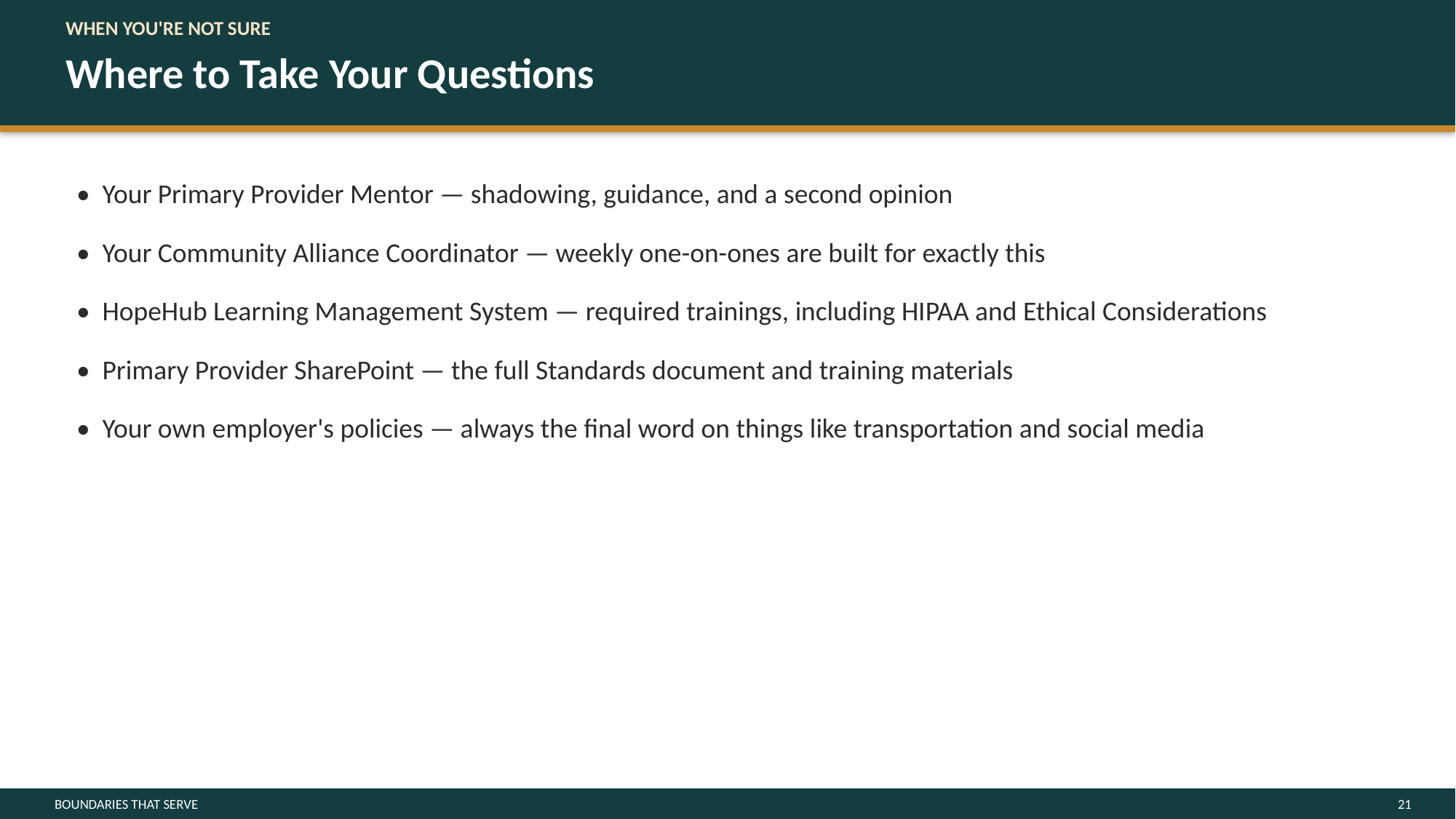

WHEN YOU'RE NOT SURE
Where to Take Your Questions

•  Your Primary Provider Mentor — shadowing, guidance, and a second opinion
•  Your Community Alliance Coordinator — weekly one-on-ones are built for exactly this
•  HopeHub Learning Management System — required trainings, including HIPAA and Ethical Considerations
•  Primary Provider SharePoint — the full Standards document and training materials
•  Your own employer's policies — always the final word on things like transportation and social media

BOUNDARIES THAT SERVE
21